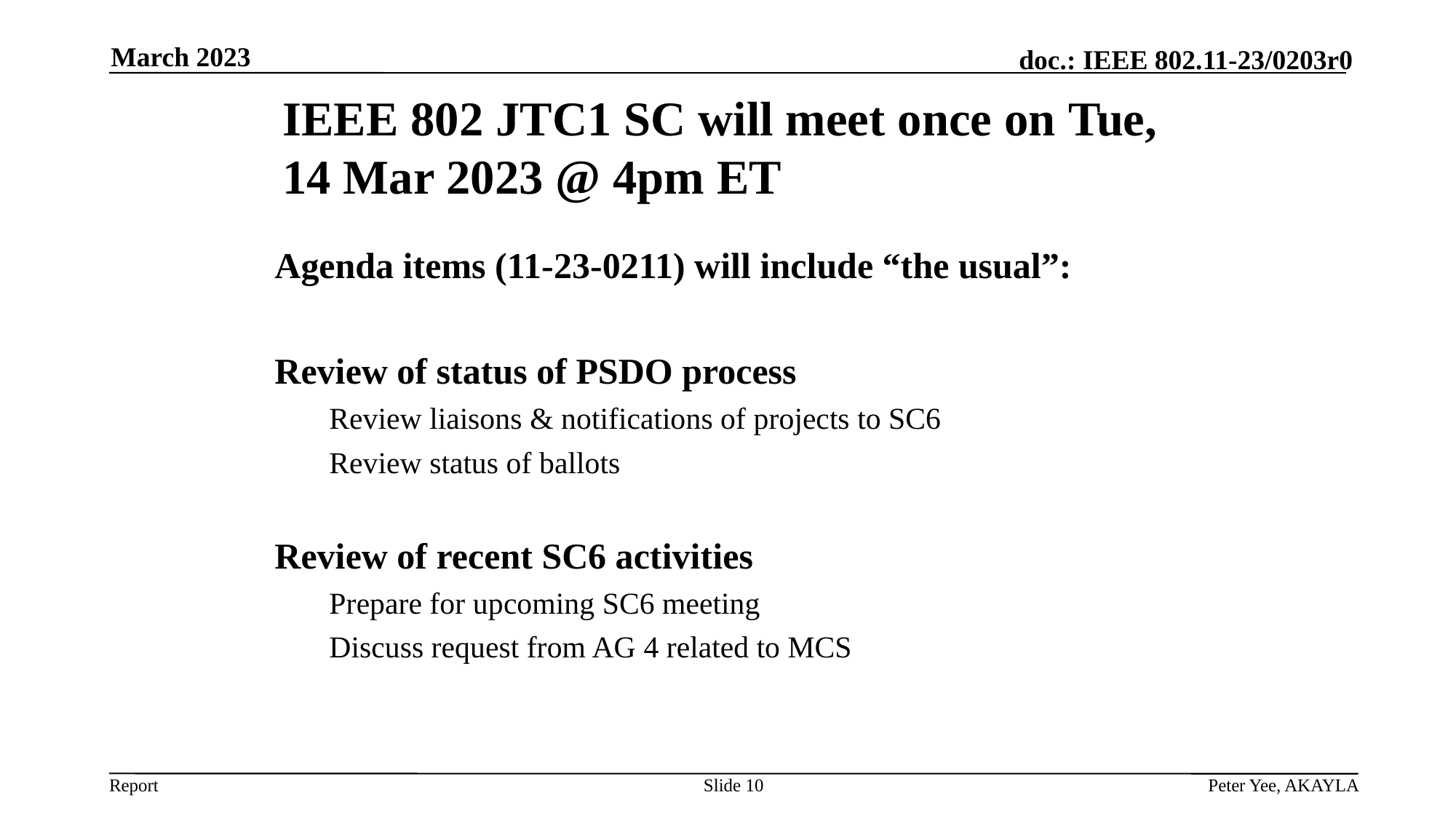

March 2023
IEEE 802 JTC1 SC will meet once on Tue, 14 Mar 2023 @ 4pm ET
Agenda items (11-23-0211) will include “the usual”:

Review of status of PSDO process
Review liaisons & notifications of projects to SC6
Review status of ballots

Review of recent SC6 activities
Prepare for upcoming SC6 meeting
Discuss request from AG 4 related to MCS

Slide 10
Peter Yee, AKAYLA